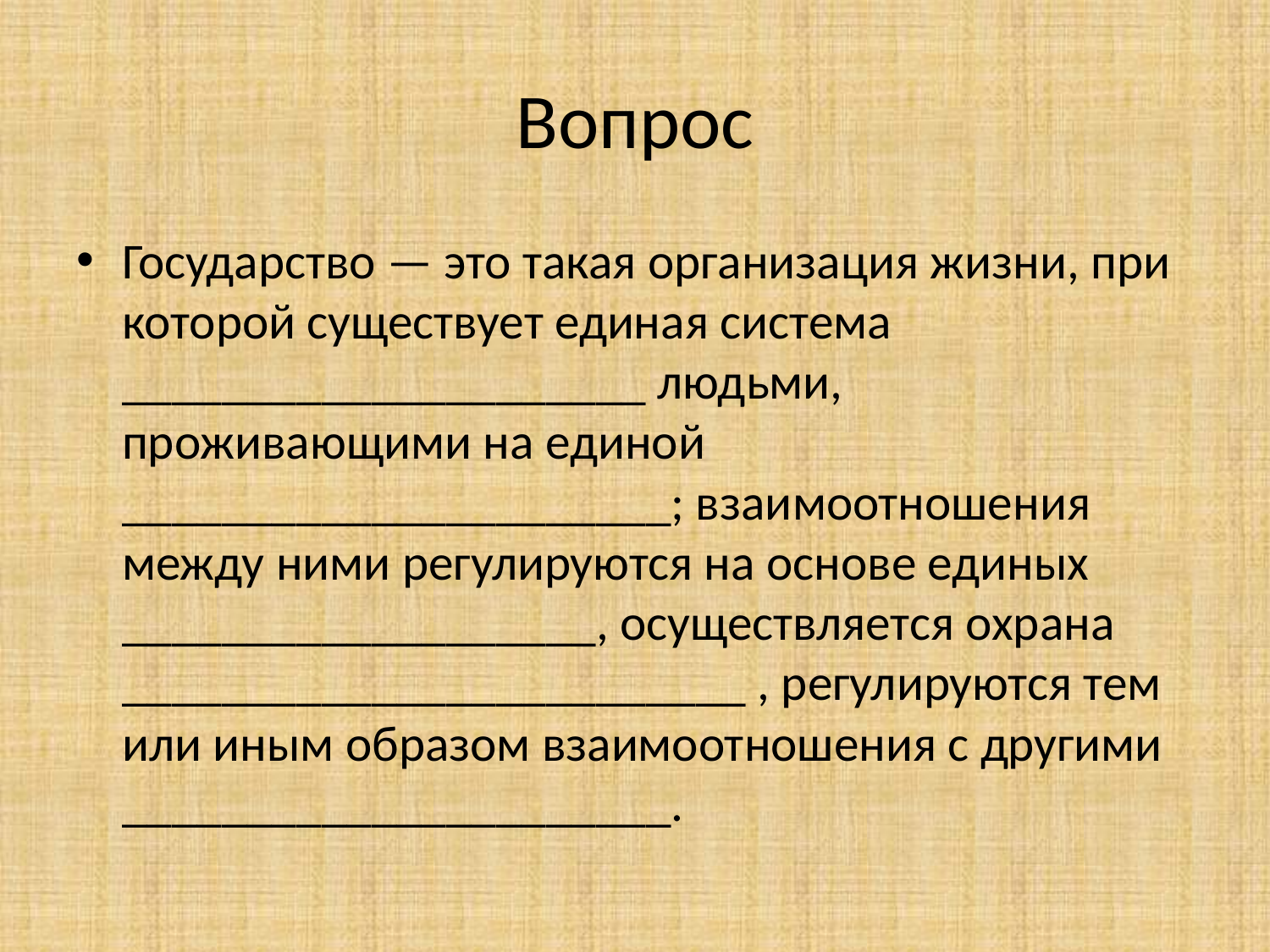

# Вопрос
Государство — это такая организация жизни, при которой существует единая система _____________________ людьми, проживающими на единой ______________________; взаимоотношения между ними регулируются на основе единых  ___________________, осуществляется охрана _________________________ , регулируются тем или иным образом взаимоотношения с другими ______________________.